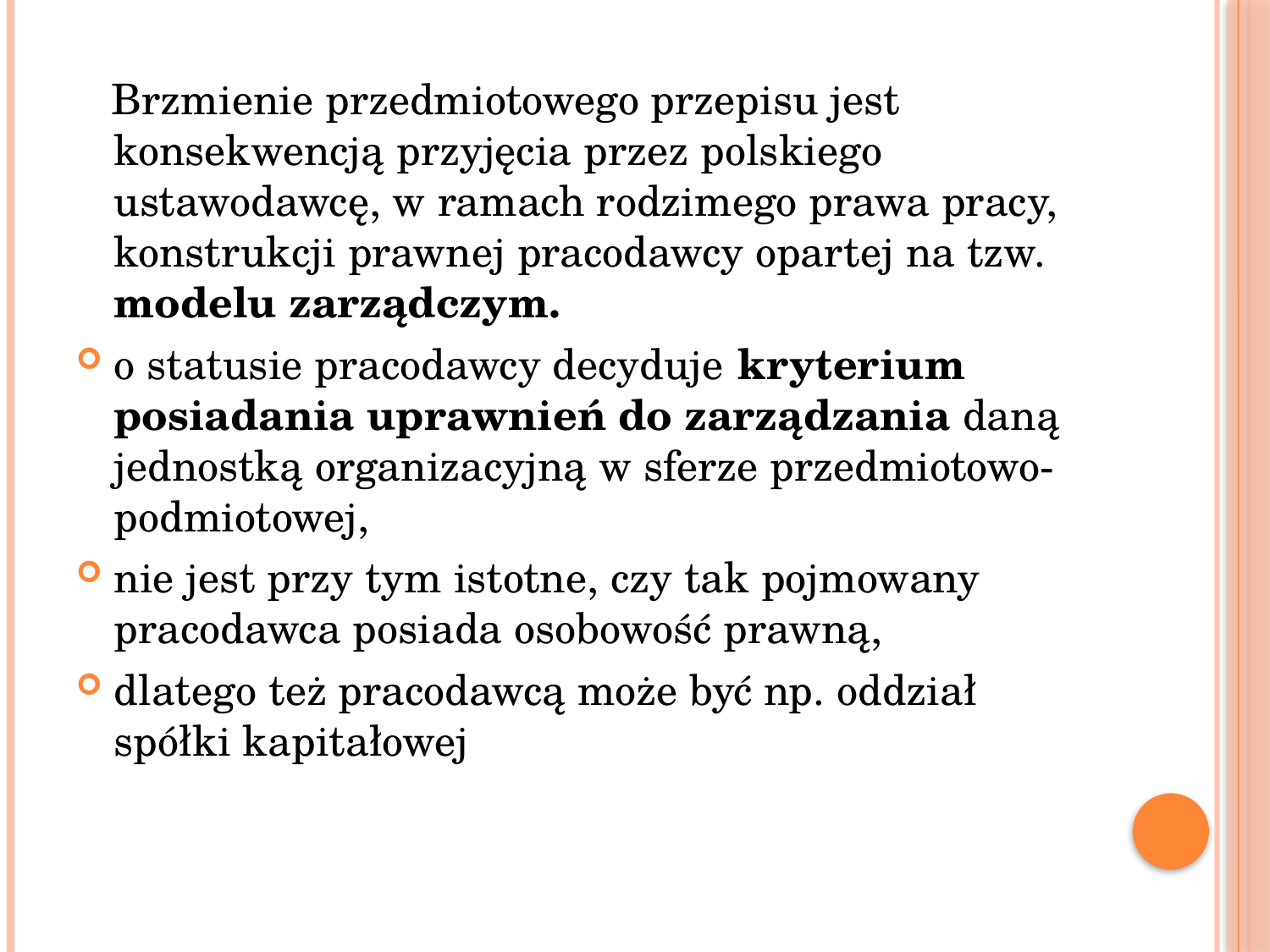

Brzmienie przedmiotowego przepisu jest konsekwencją przyjęcia przez polskiego ustawodawcę, w ramach rodzimego prawa pracy, konstrukcji prawnej pracodawcy opartej na tzw. modelu zarządczym.
o statusie pracodawcy decyduje kryterium posiadania uprawnień do zarządzania daną jednostką organizacyjną w sferze przedmiotowo-podmiotowej,
nie jest przy tym istotne, czy tak pojmowany pracodawca posiada osobowość prawną,
dlatego też pracodawcą może być np. oddział spółki kapitałowej